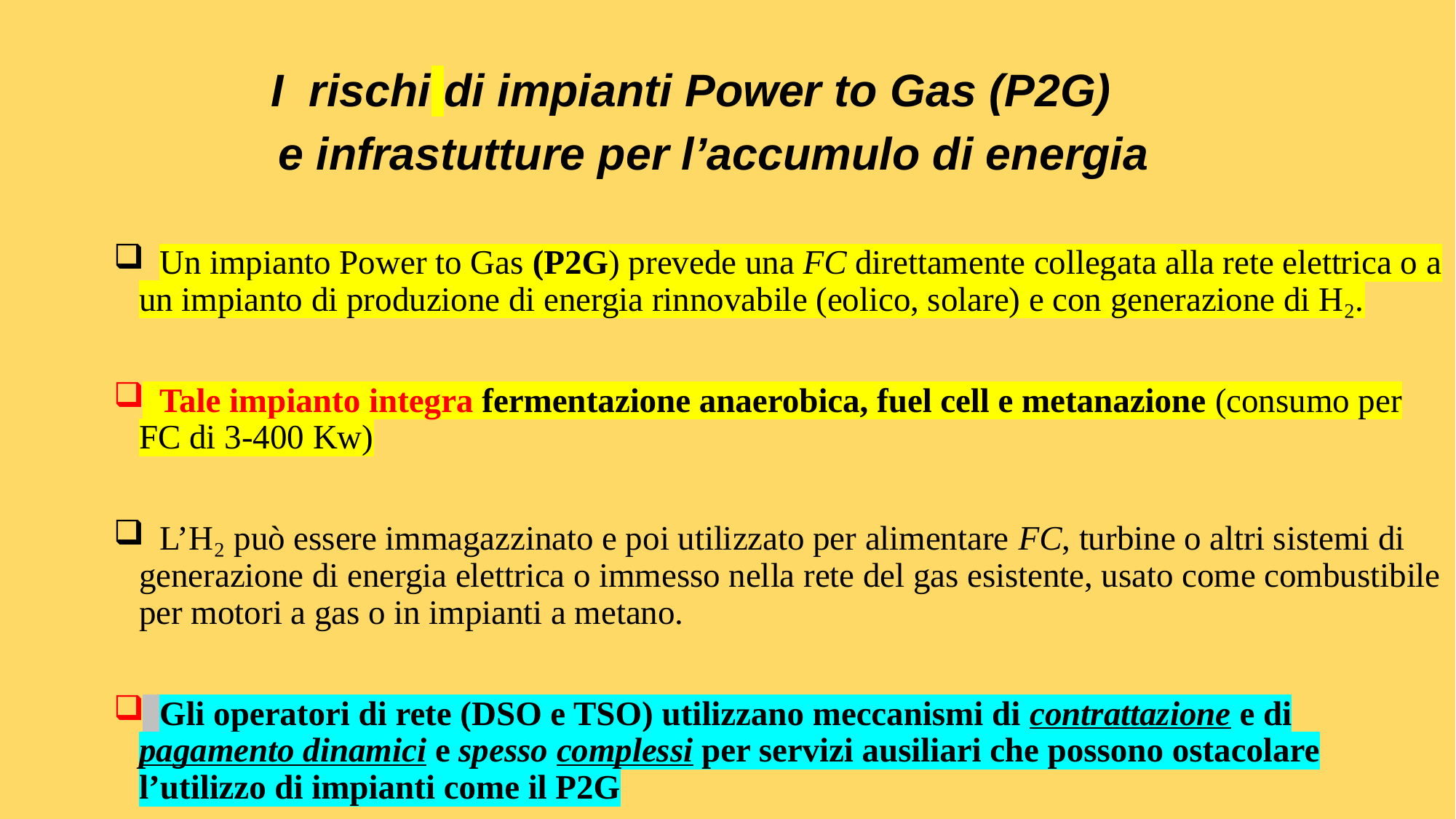

I  rischi di impianti Power to Gas (P2G)
                     e infrastutture per l’accumulo di energia

  Un impianto Power to Gas (P2G) prevede una FC direttamente collegata alla rete elettrica o a un impianto di produzione di energia rinnovabile (eolico, solare) e con generazione di H₂.

  Tale impianto integra fermentazione anaerobica, fuel cell e metanazione (consumo per FC di 3-400 Kw)

  L’H₂ può essere immagazzinato e poi utilizzato per alimentare FC, turbine o altri sistemi di generazione di energia elettrica o immesso nella rete del gas esistente, usato come combustibile per motori a gas o in impianti a metano.

  Gli operatori di rete (DSO e TSO) utilizzano meccanismi di contrattazione e di pagamento dinamici e spesso complessi per servizi ausiliari che possono ostacolare l’utilizzo di impianti come il P2G

#